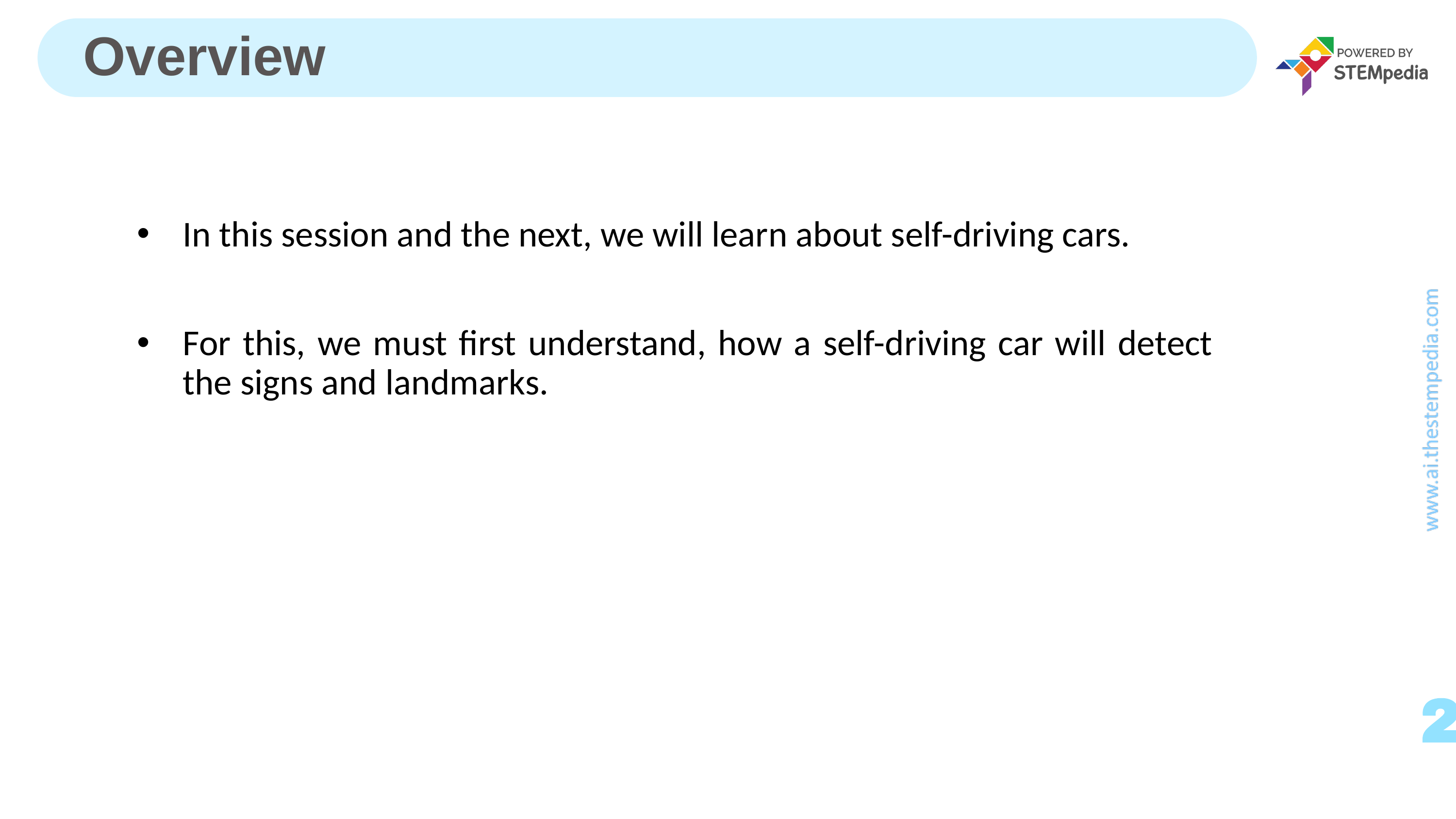

# Overview
In this session and the next, we will learn about self-driving cars.

For this, we must first understand, how a self-driving car will detect the signs and landmarks.

2